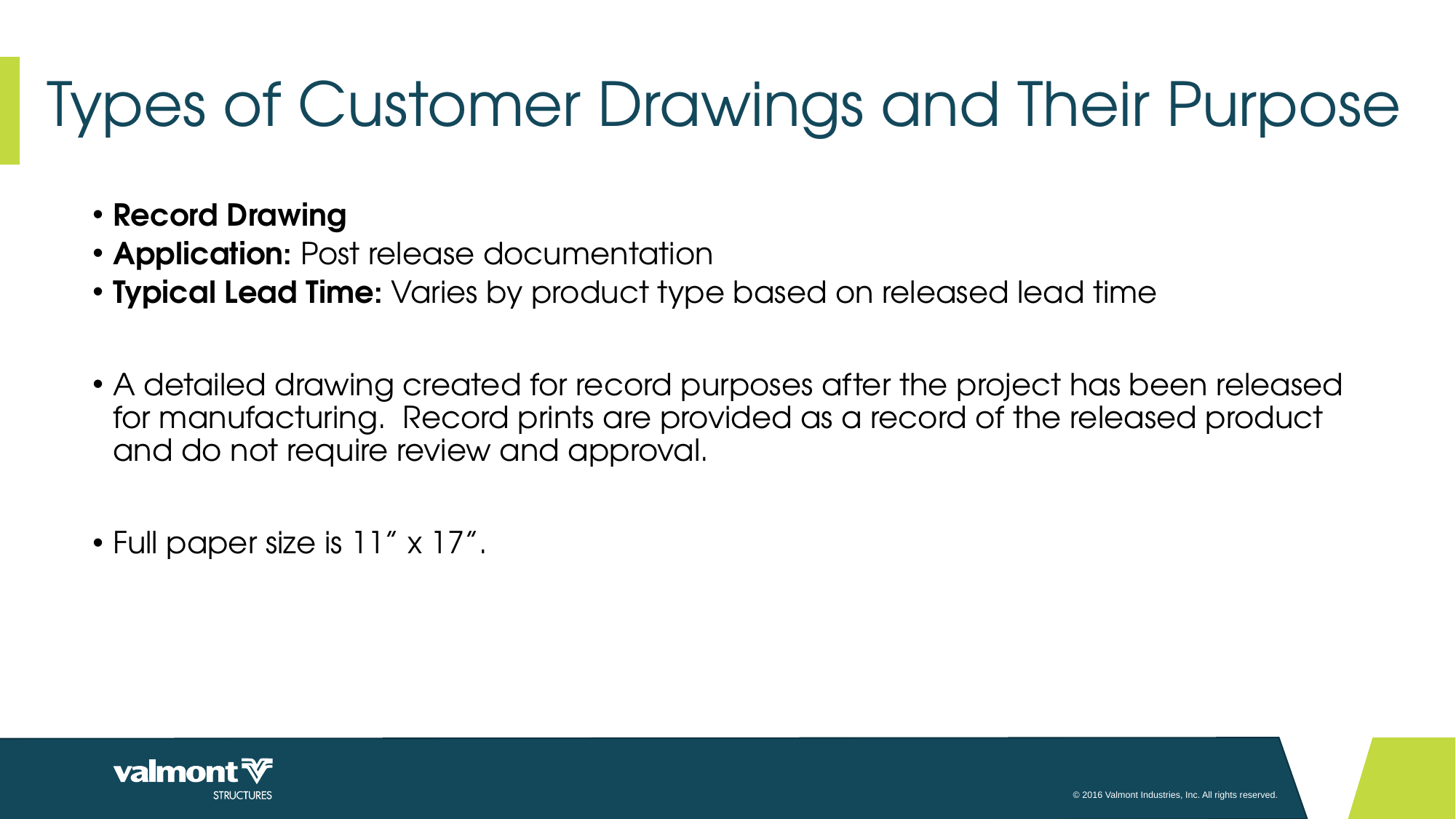

Types of Customer Drawings and Their Purpose

Record Drawing
Application: Post release documentation
Typical Lead Time: Varies by product type based on released lead time

A detailed drawing created for record purposes after the project has been released for manufacturing.  Record prints are provided as a record of the released product and do not require review and approval.

Full paper size is 11” x 17”.